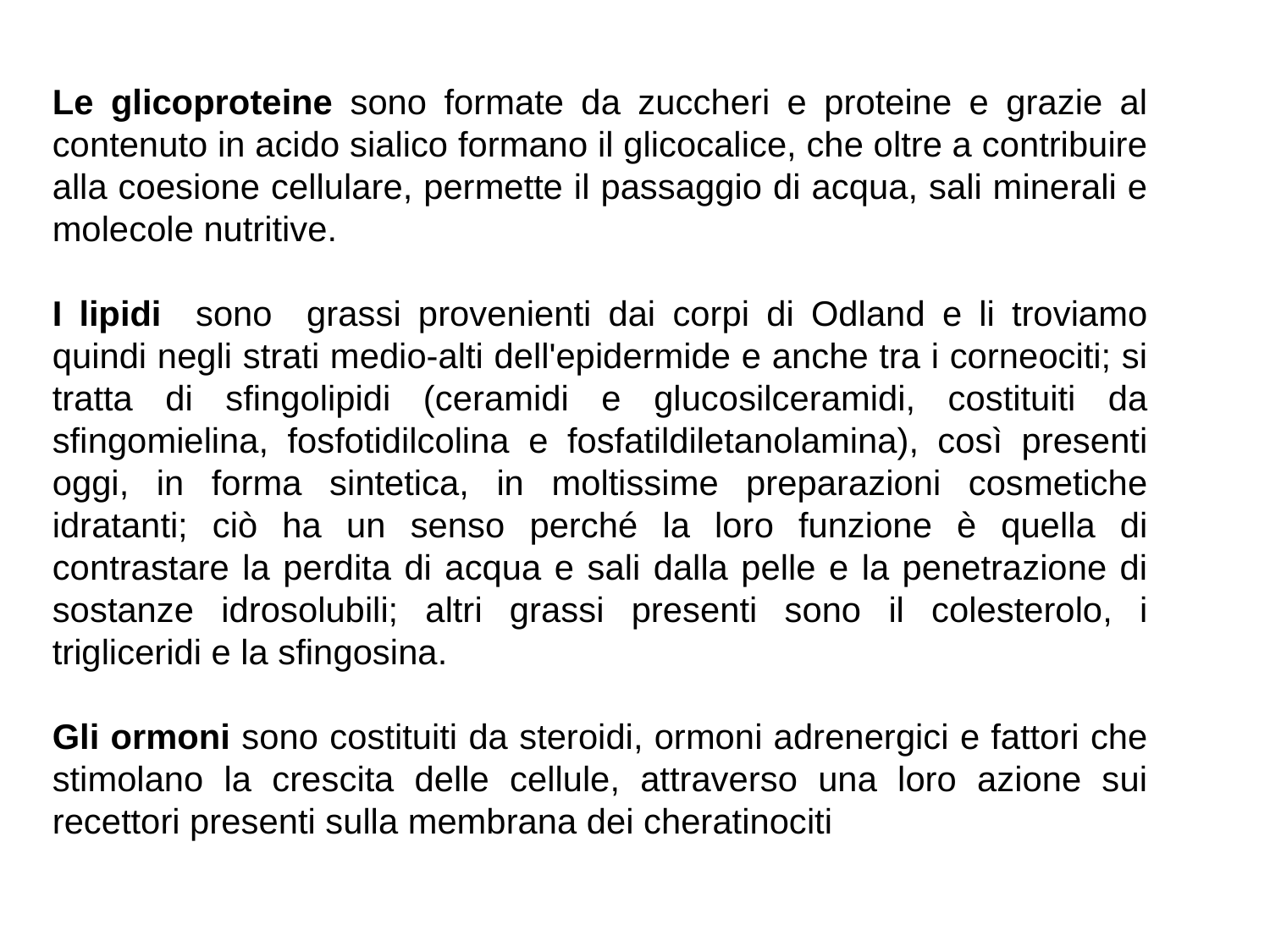

Le glicoproteine sono formate da zuccheri e proteine e grazie al contenuto in acido sialico formano il glicocalice, che oltre a contribuire alla coesione cellulare, permette il passaggio di acqua, sali minerali e molecole nutritive.

I lipidi  sono  grassi provenienti dai corpi di Odland e li troviamo quindi negli strati medio-alti dell'epidermide e anche tra i corneociti; si tratta di sfingolipidi (ceramidi e glucosilceramidi, costituiti da sﬁngomielina, fosfotidilcolina e fosfatildiletanolamina), così presenti oggi, in forma sintetica, in moltissime preparazioni cosmetiche idratanti; ciò ha un senso perché la loro funzione è quella di contrastare la perdita di acqua e sali dalla pelle e la penetrazione di sostanze idrosolubili; altri grassi presenti sono il colesterolo, i trigliceridi e la sﬁngosina.

Gli ormoni sono costituiti da steroidi, ormoni adrenergici e fattori che stimolano la crescita delle cellule, attraverso una loro azione sui recettori presenti sulla membrana dei cheratinociti